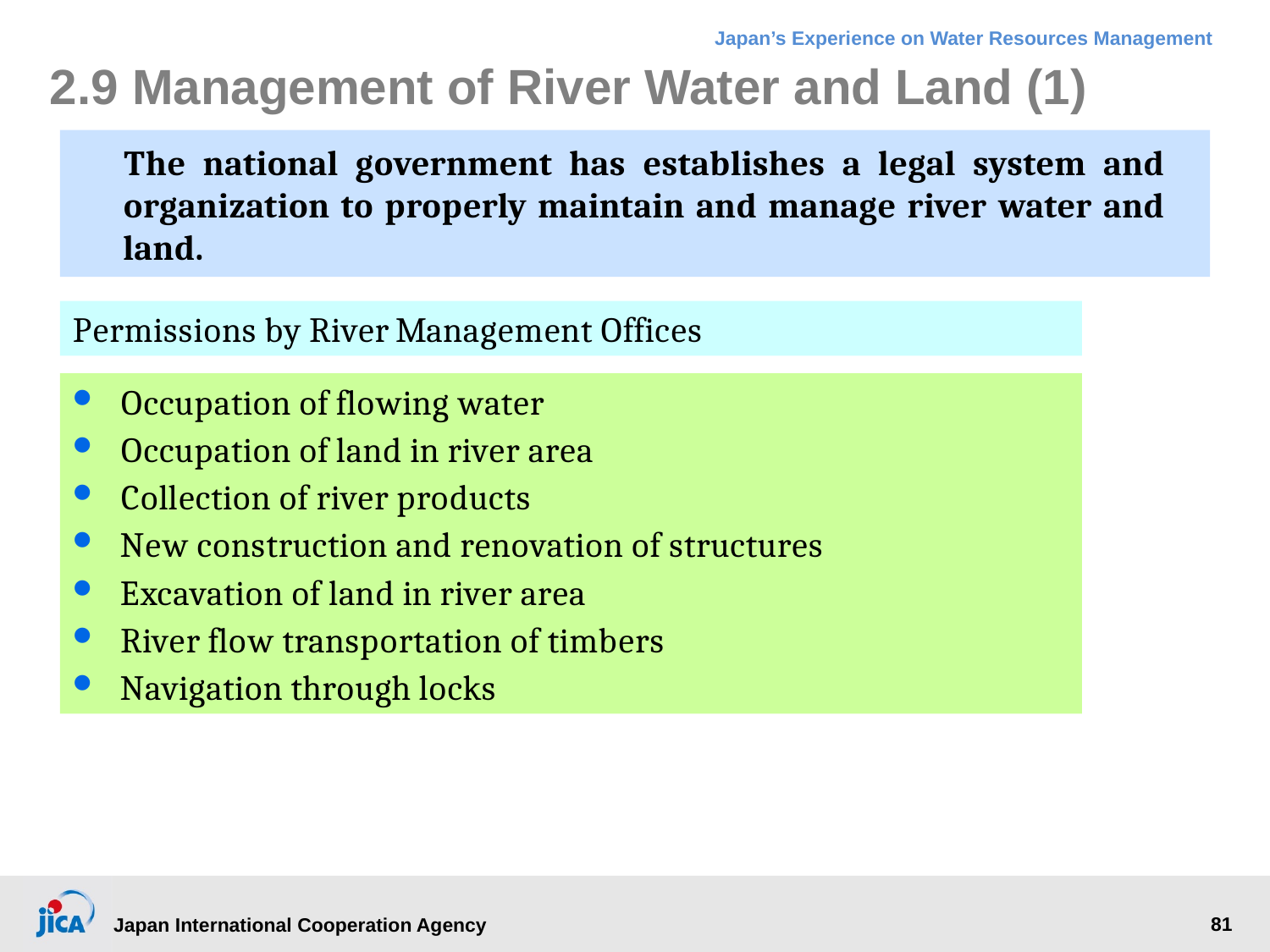

# 2.9 Management of River Water and Land (1)
The national government has establishes a legal system and organization to properly maintain and manage river water and land.
Permissions by River Management Offices
Occupation of flowing water
Occupation of land in river area
Collection of river products
New construction and renovation of structures
Excavation of land in river area
River flow transportation of timbers
Navigation through locks